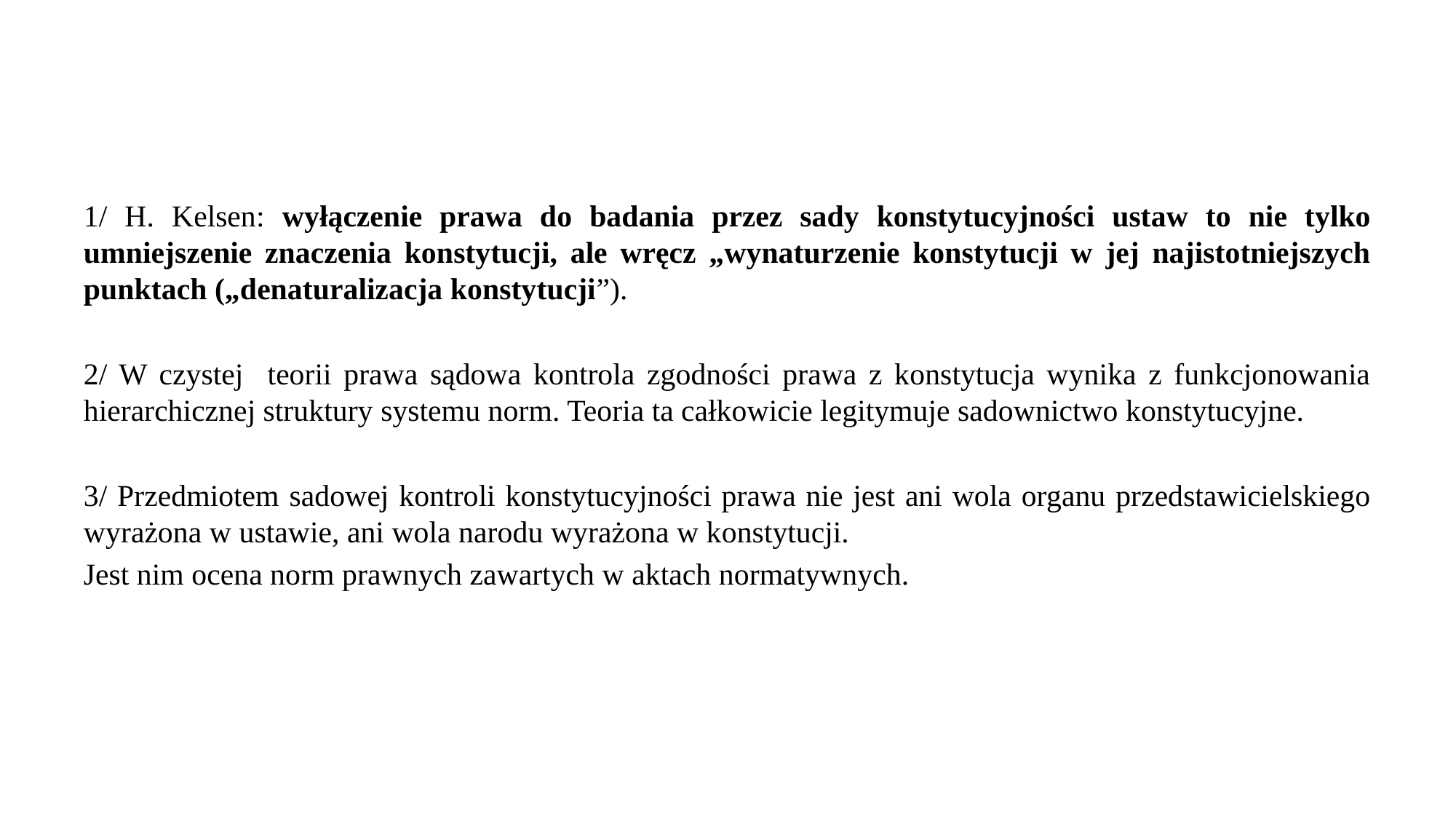

#
1/ H. Kelsen: wyłączenie prawa do badania przez sady konstytucyjności ustaw to nie tylko umniejszenie znaczenia konstytucji, ale wręcz „wynaturzenie konstytucji w jej najistotniejszych punktach („denaturalizacja konstytucji”).

2/ W czystej  teorii prawa sądowa kontrola zgodności prawa z konstytucja wynika z funkcjonowania hierarchicznej struktury systemu norm. Teoria ta całkowicie legitymuje sadownictwo konstytucyjne.

3/ Przedmiotem sadowej kontroli konstytucyjności prawa nie jest ani wola organu przedstawicielskiego wyrażona w ustawie, ani wola narodu wyrażona w konstytucji.
Jest nim ocena norm prawnych zawartych w aktach normatywnych.